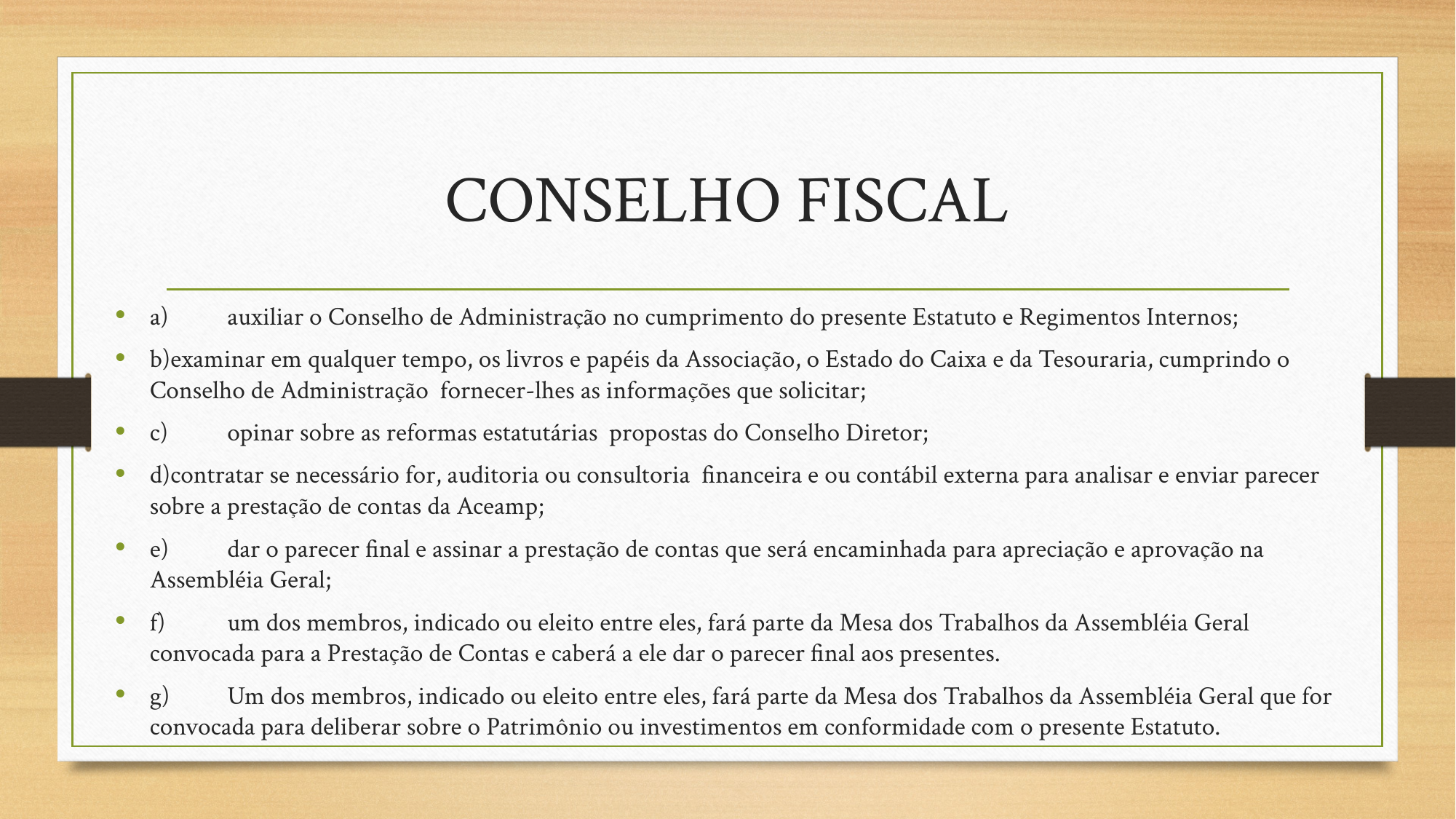

# CONSELHO FISCAL
a)	auxiliar o Conselho de Administração no cumprimento do presente Estatuto e Regimentos Internos;
b)examinar em qualquer tempo, os livros e papéis da Associação, o Estado do Caixa e da Tesouraria, cumprindo o Conselho de Administração  fornecer-lhes as informações que solicitar;
c)	opinar sobre as reformas estatutárias  propostas do Conselho Diretor;
d)contratar se necessário for, auditoria ou consultoria  financeira e ou contábil externa para analisar e enviar parecer  sobre a prestação de contas da Aceamp;
e)	dar o parecer final e assinar a prestação de contas que será encaminhada para apreciação e aprovação na Assembléia Geral;
f)	um dos membros, indicado ou eleito entre eles, fará parte da Mesa dos Trabalhos da Assembléia Geral convocada para a Prestação de Contas e caberá a ele dar o parecer final aos presentes.
g)	Um dos membros, indicado ou eleito entre eles, fará parte da Mesa dos Trabalhos da Assembléia Geral que for convocada para deliberar sobre o Patrimônio ou investimentos em conformidade com o presente Estatuto.